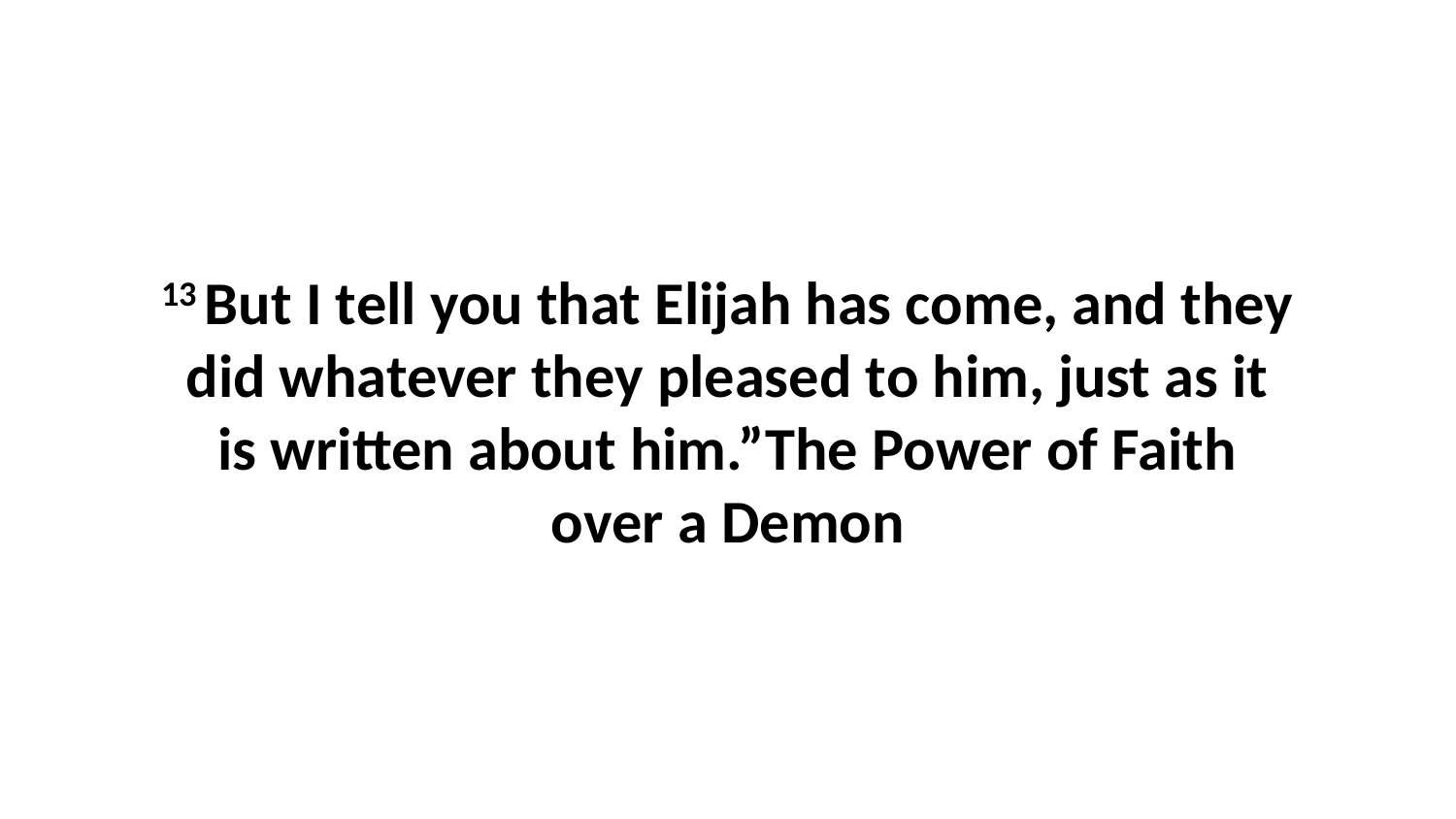

13 But I tell you that Elijah has come, and they did whatever they pleased to him, just as it is written about him.”The Power of Faith over a Demon